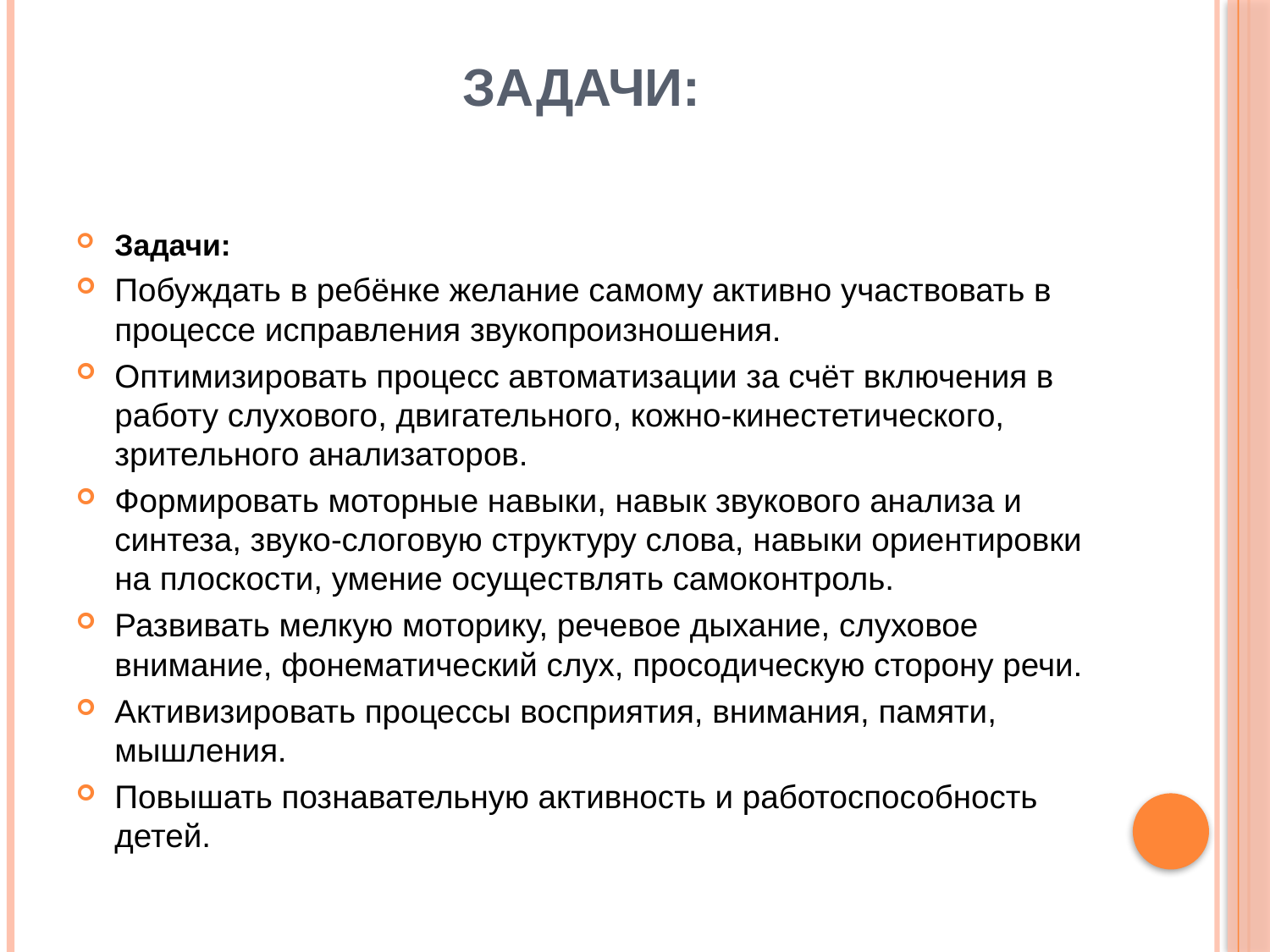

# задачи:

Задачи:
Побуждать в ребёнке желание самому активно участвовать в процессе исправления звукопроизношения.
Оптимизировать процесс автоматизации за счёт включения в работу слухового, двигательного, кожно-кинестетического, зрительного анализаторов.
Формировать моторные навыки, навык звукового анализа и синтеза, звуко-слоговую структуру слова, навыки ориентировки на плоскости, умение осуществлять самоконтроль.
Развивать мелкую моторику, речевое дыхание, слуховое внимание, фонематический слух, просодическую сторону речи.
Активизировать процессы восприятия, внимания, памяти, мышления.
Повышать познавательную активность и работоспособность детей.